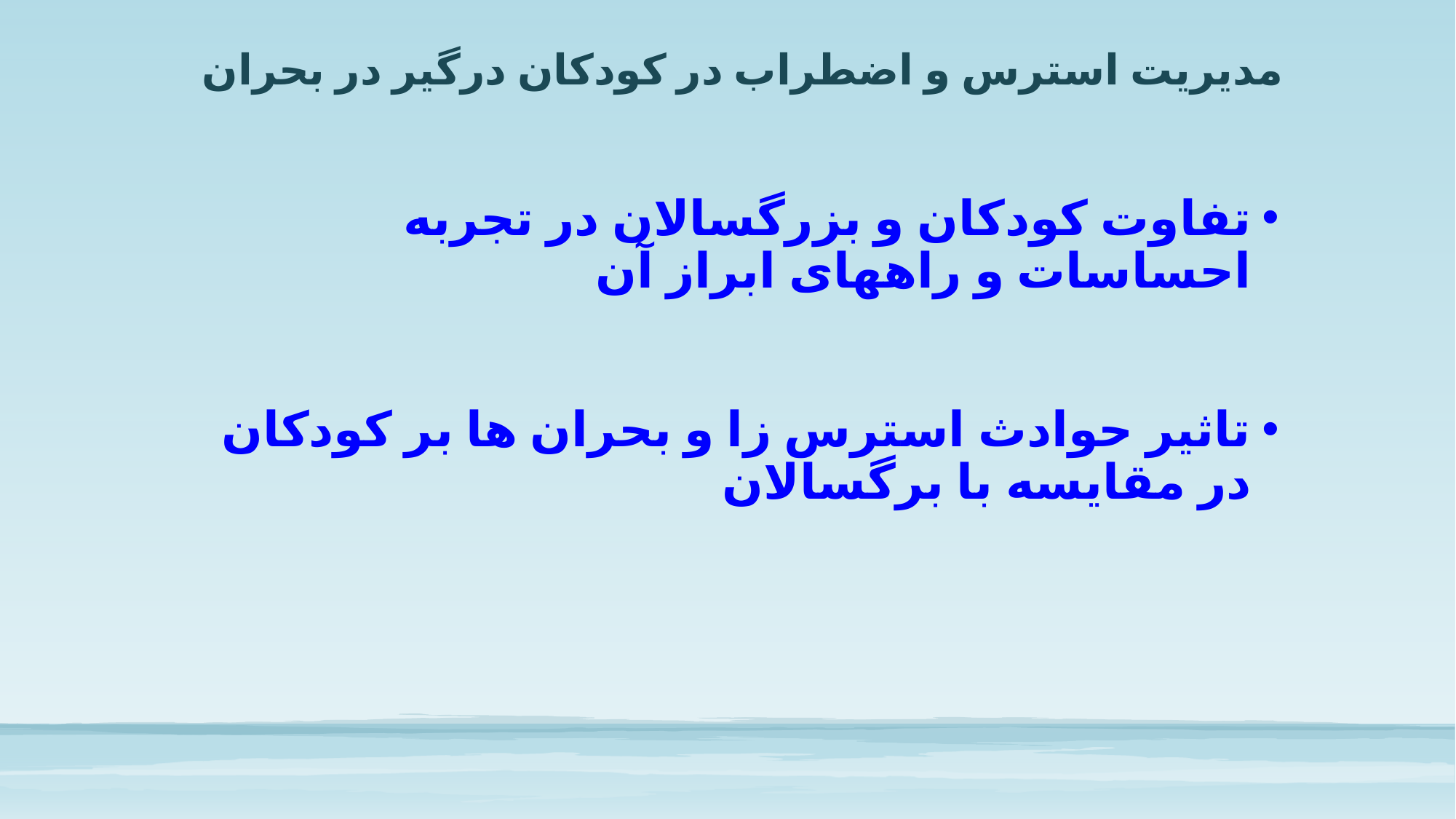

# مدیریت استرس و اضطراب در کودکان درگیر در بحران
تفاوت کودکان و بزرگسالان در تجربه احساسات و راههای ابراز آن

تاثیر حوادث استرس زا و بحران ها بر کودکان در مقایسه با برگسالان